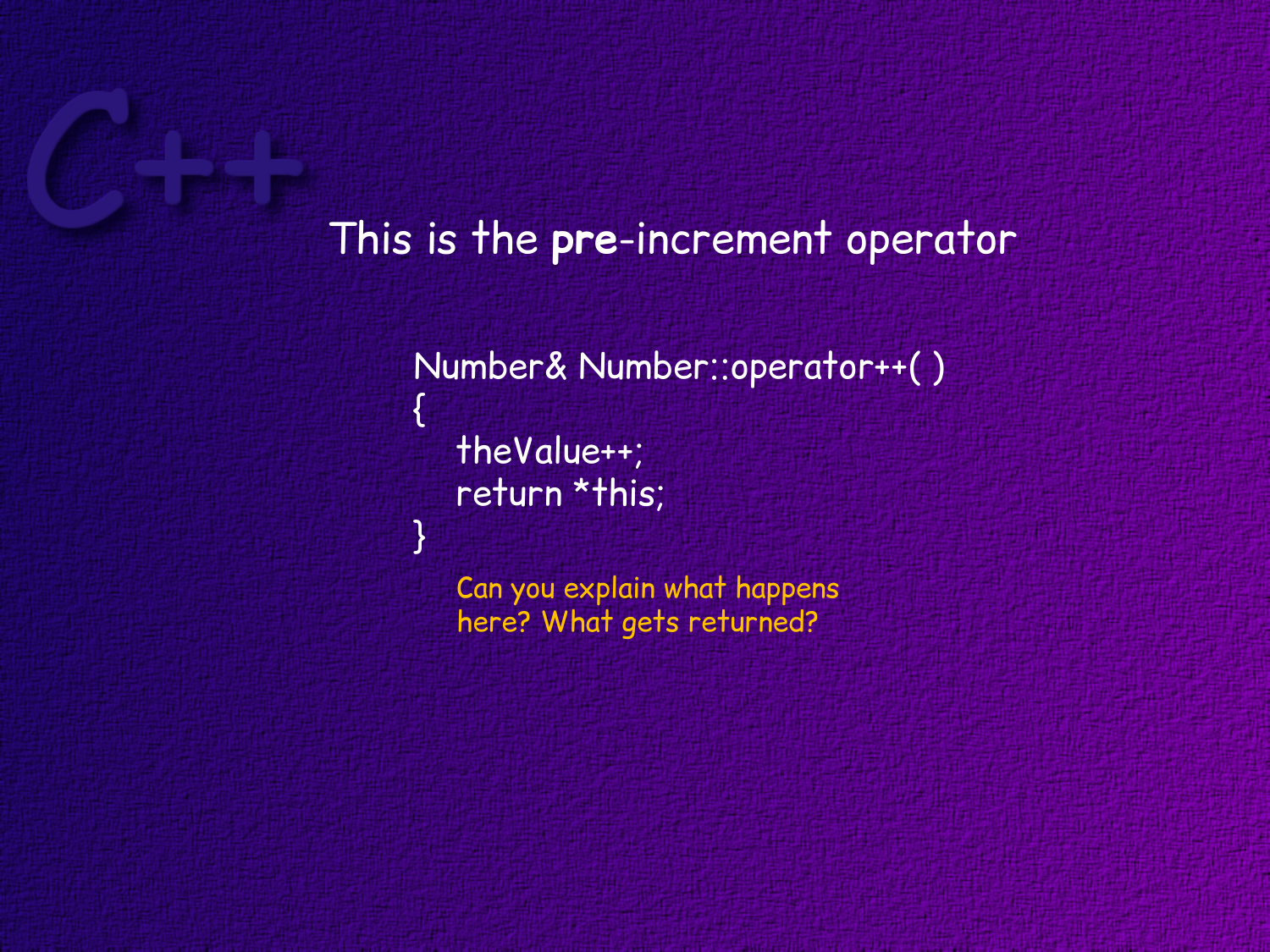

This is the pre-increment operator
	Number& Number::operator++( )
	{
                theValue++;
                return *this;
	}
Can you explain what happens
here? What gets returned?